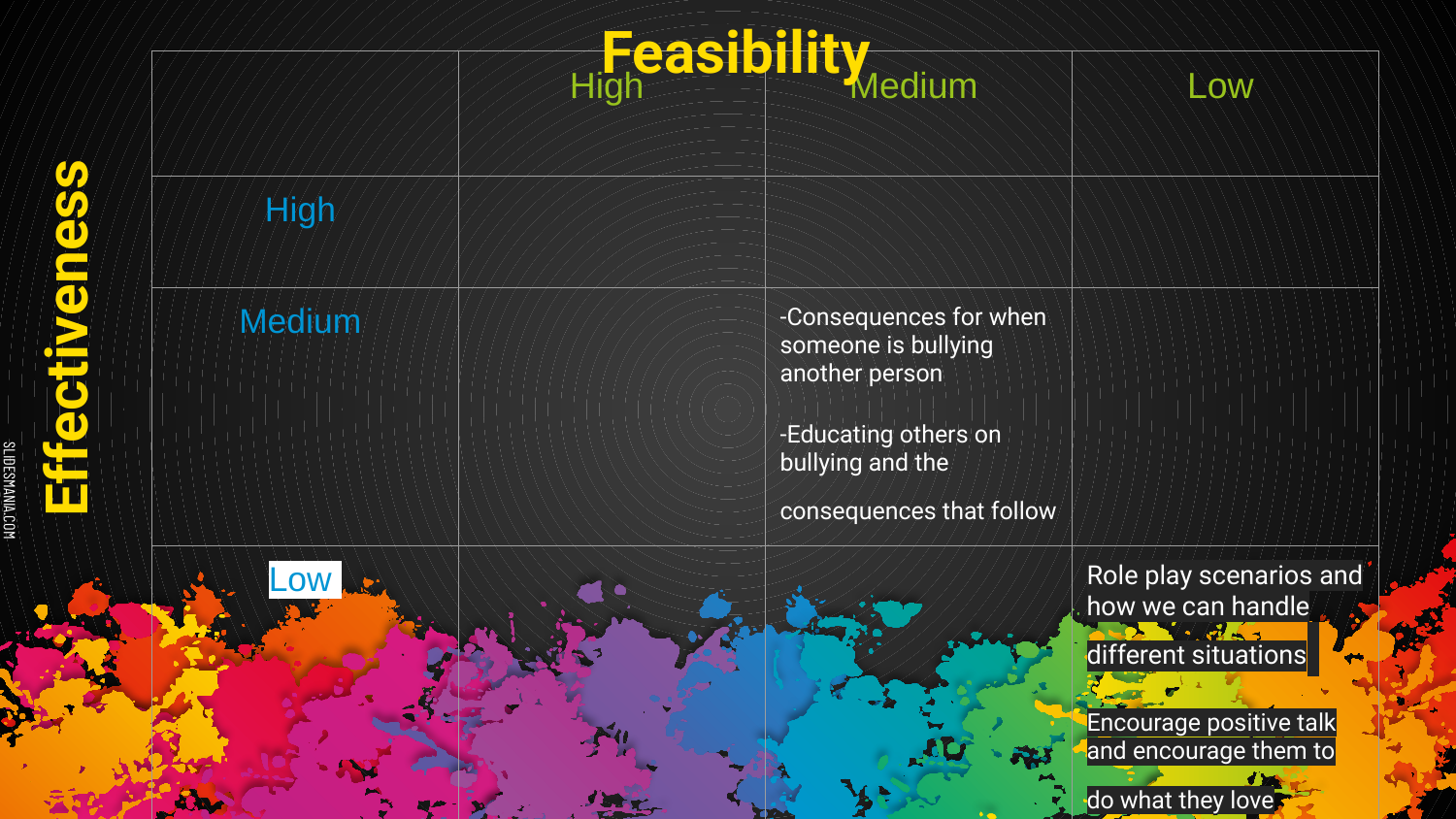

Feasibility
|  | High | Medium | Low |
| --- | --- | --- | --- |
| High |  |  |  |
| Medium |  | -Consequences for when someone is bullying another person -Educating others on bullying and the consequences that follow |  |
| Low |  |  | Role play scenarios and how we can handle different situations Encourage positive talk and encourage them to do what they love |
Effectiveness